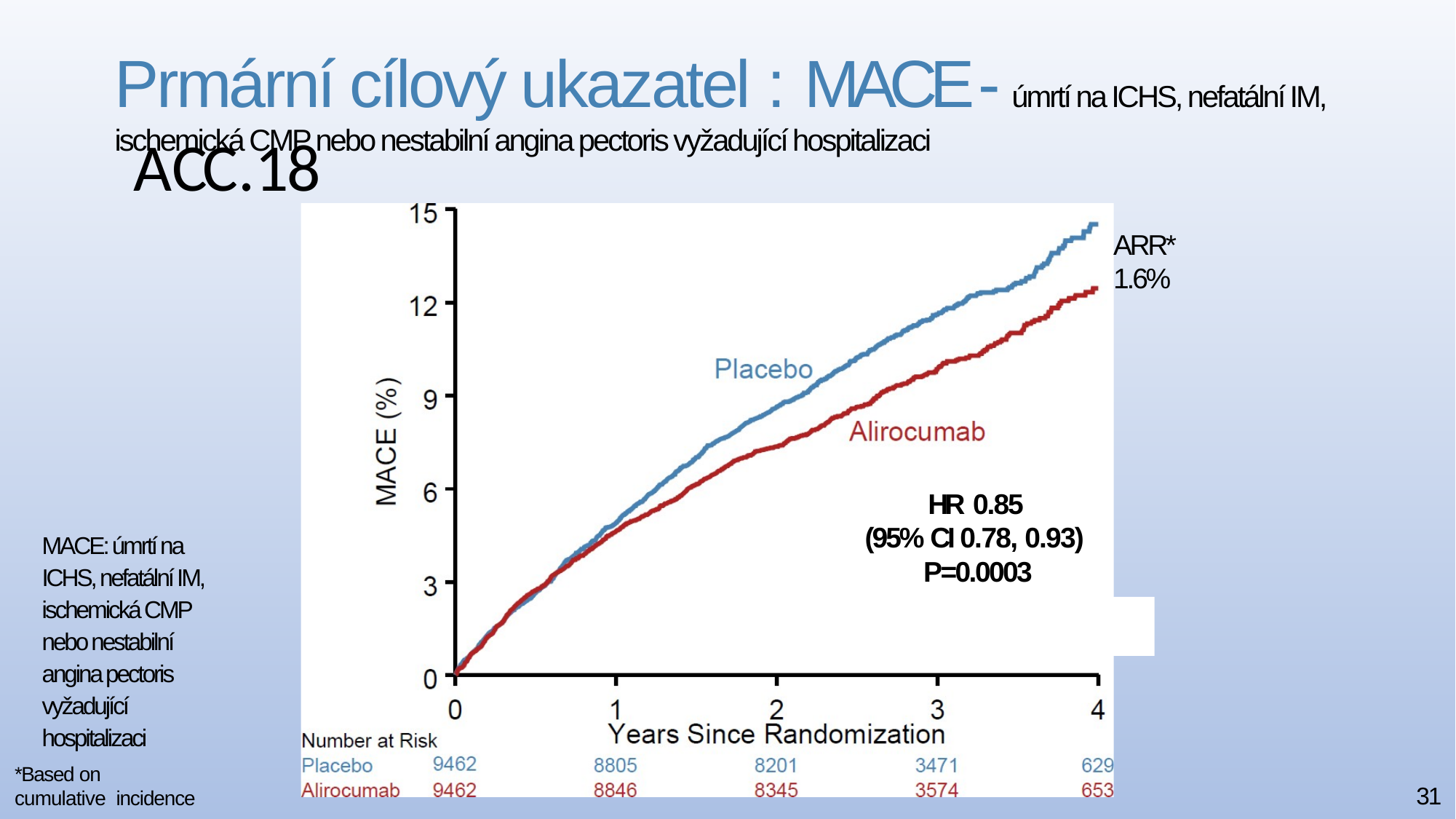

Prmární cílový ukazatel : MACE - úmrtí na ICHS, nefatální IM, ischemická CMP nebo nestabilní angina pectoris vyžadující hospitalizaci
# ACC.18

ARR* 1.6%
HR 0.85
(95% CI 0.78, 0.93)  P=0.0003
MACE: úmrtí na ICHS, nefatální IM, ischemická CMP nebo nestabilní angina pectoris vyžadující hospitalizaci

*Based on cumulative  incidence
31